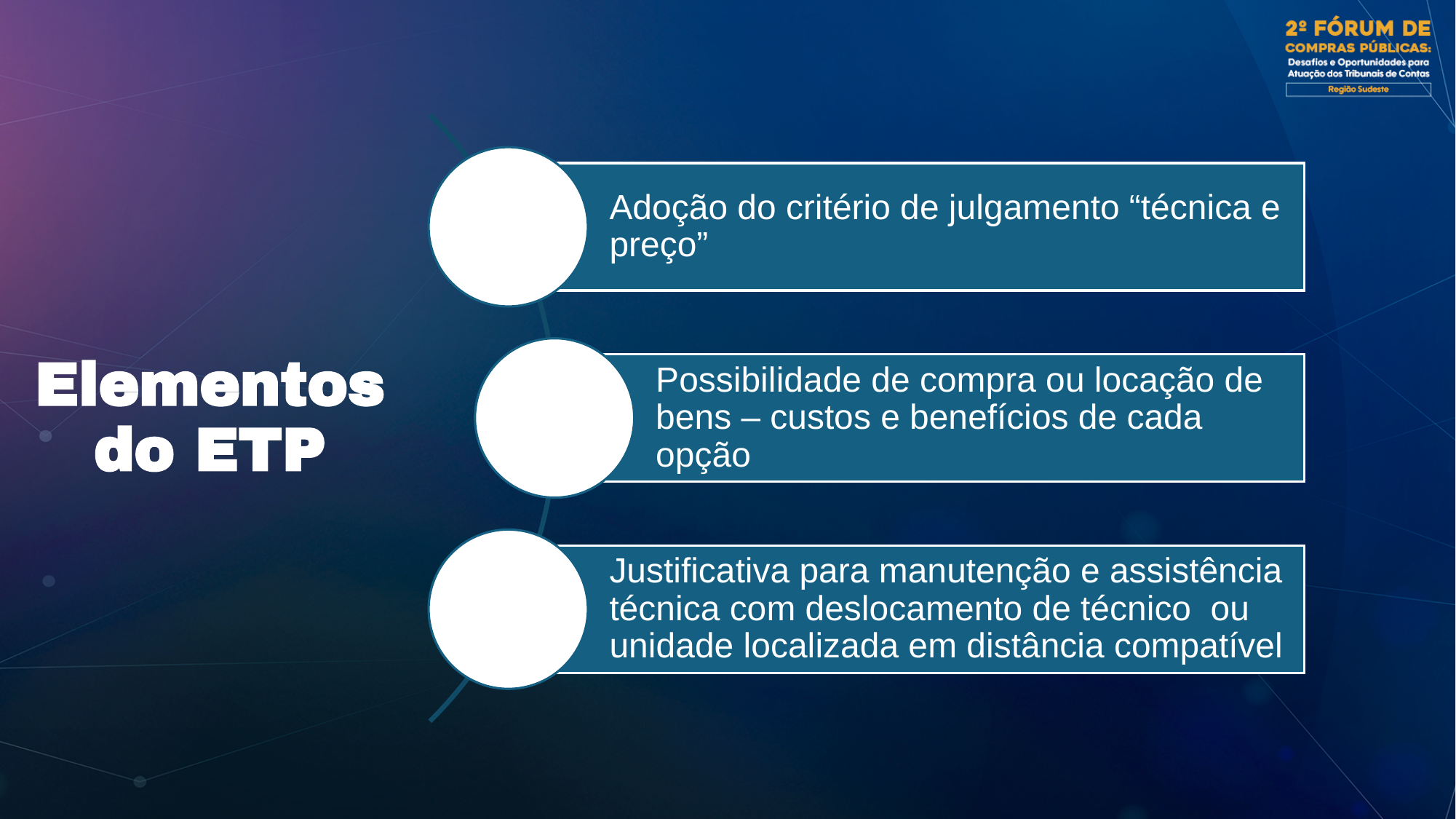

Adoção do critério de julgamento “técnica e preço”
Possibilidade de compra ou locação de bens – custos e benefícios de cada opção
Justificativa para manutenção e assistência técnica com deslocamento de técnico  ou unidade localizada em distância compatível
# Elementos do ETP